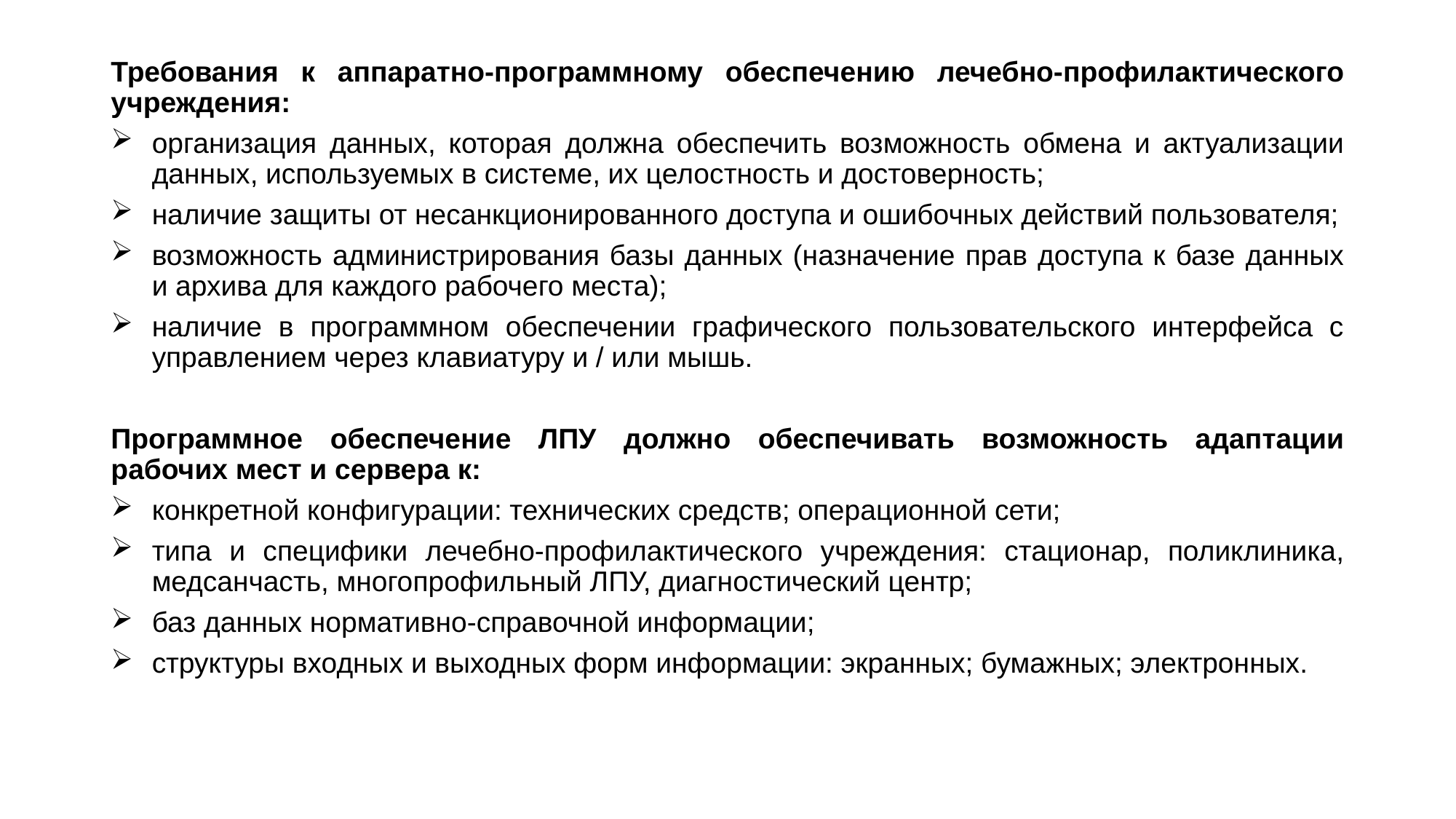

Требования к аппаратно-программному обеспечению лечебно-профилактического учреждения:
организация данных, которая должна обеспечить возможность обмена и актуализации данных, используемых в системе, их целостность и достоверность;
наличие защиты от несанкционированного доступа и ошибочных действий пользователя;
возможность администрирования базы данных (назначение прав доступа к базе данных и архива для каждого рабочего места);
наличие в программном обеспечении графического пользовательского интерфейса с управлением через клавиатуру и / или мышь.

Программное обеспечение ЛПУ должно обеспечивать возможность адаптации рабочих мест и сервера к:
конкретной конфигурации: технических средств; операционной сети;
типа и специфики лечебно-профилактического учреждения: стационар, поликлиника, медсанчасть, многопрофильный ЛПУ, диагностический центр;
баз данных нормативно-справочной информации;
структуры входных и выходных форм информации: экранных; бумажных; электронных.